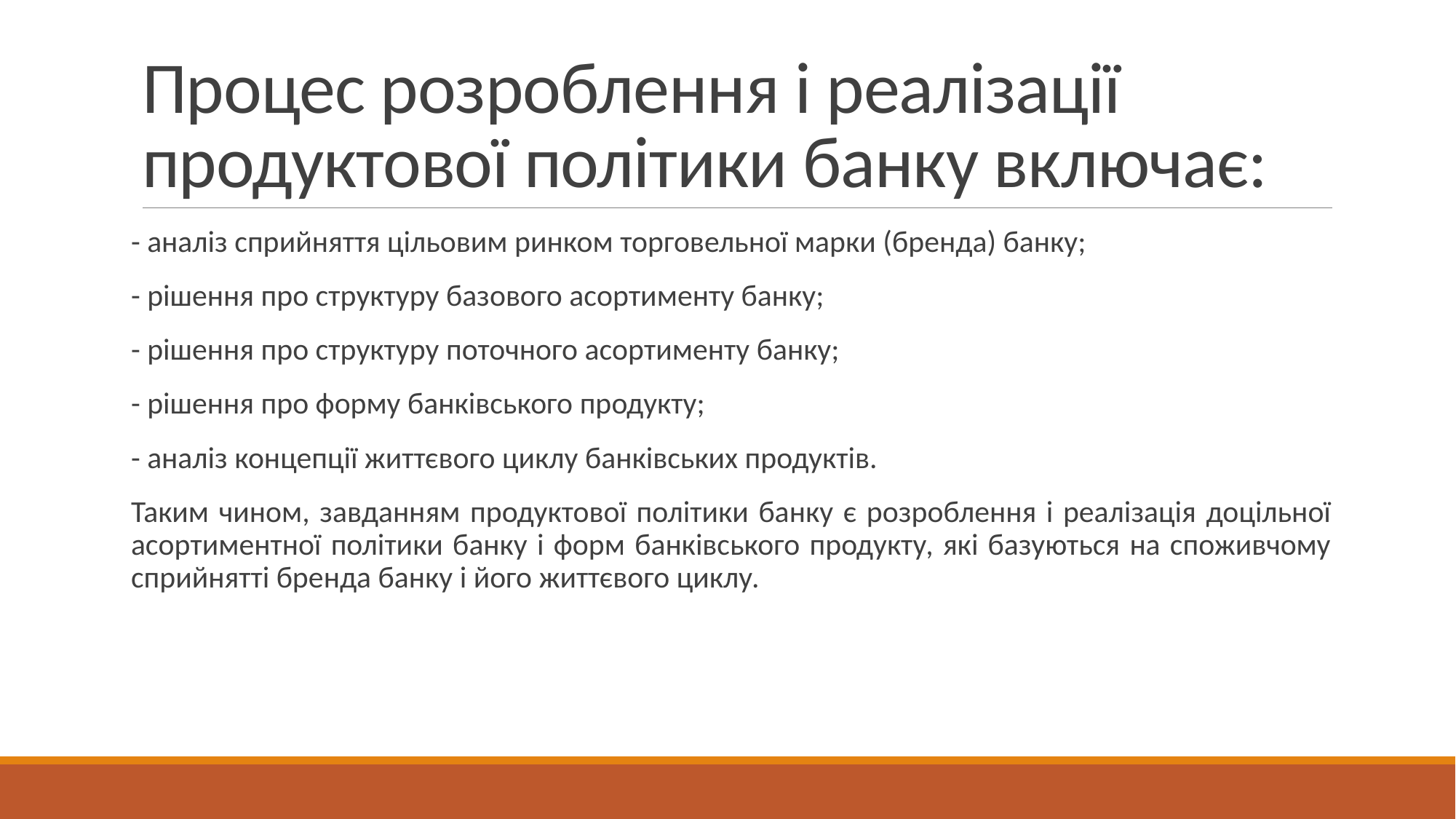

# Процес розроблення і реалізації продуктової політики банку включає:
- аналіз сприйняття цільовим ринком торговельної марки (бренда) банку;
- рішення про структуру базового асортименту банку;
- рішення про структуру поточного асортименту банку;
- рішення про форму банківського продукту;
- аналіз концепції життєвого циклу банківських продуктів.
Таким чином, завданням продуктової політики банку є розроблення і реалізація доцільної асортиментної політики банку і форм банківського продукту, які базуються на споживчому сприйнятті бренда банку і його життєвого циклу.